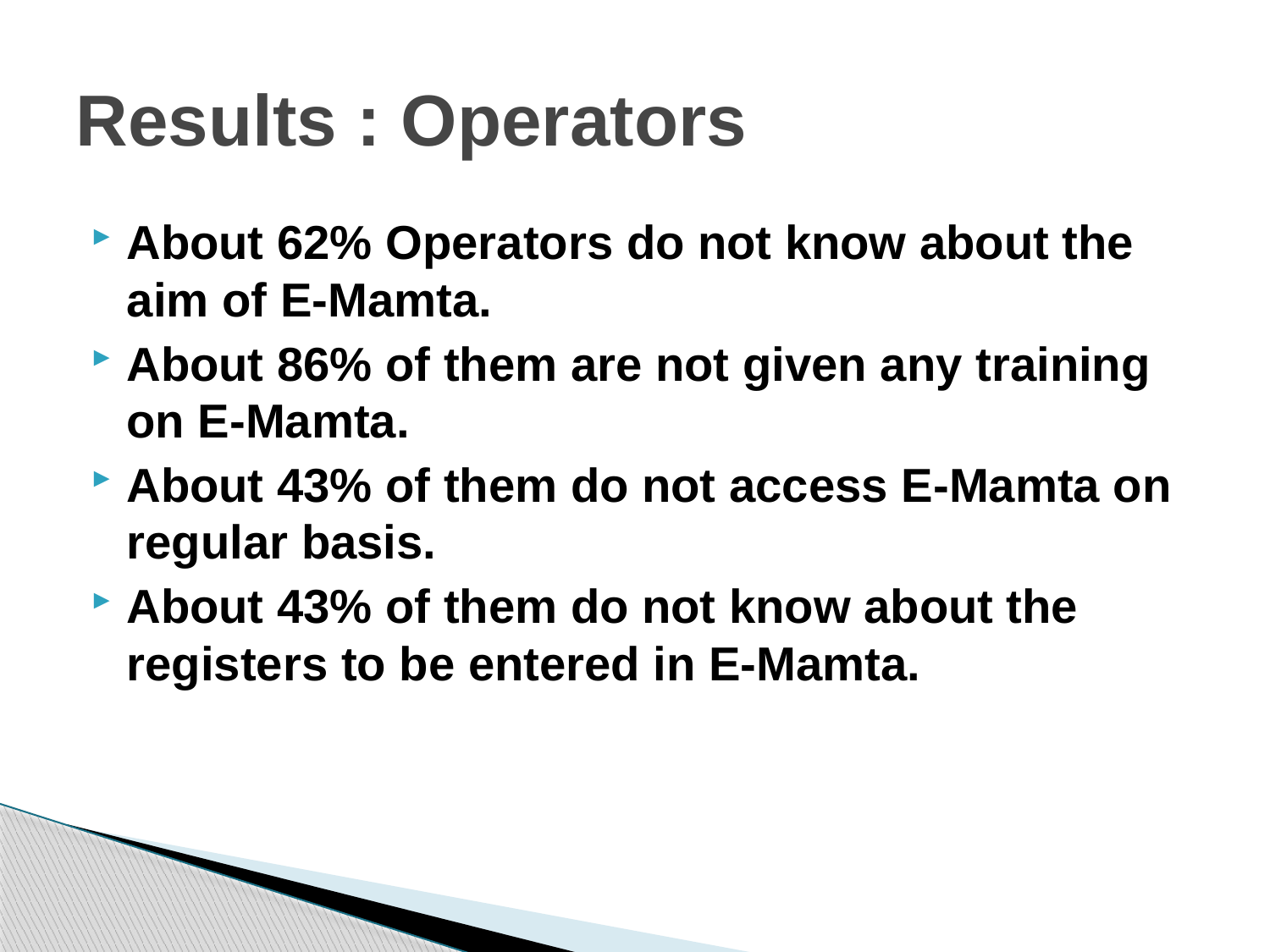

# Results : Operators
About 62% Operators do not know about the aim of E-Mamta.
About 86% of them are not given any training on E-Mamta.
About 43% of them do not access E-Mamta on regular basis.
About 43% of them do not know about the registers to be entered in E-Mamta.